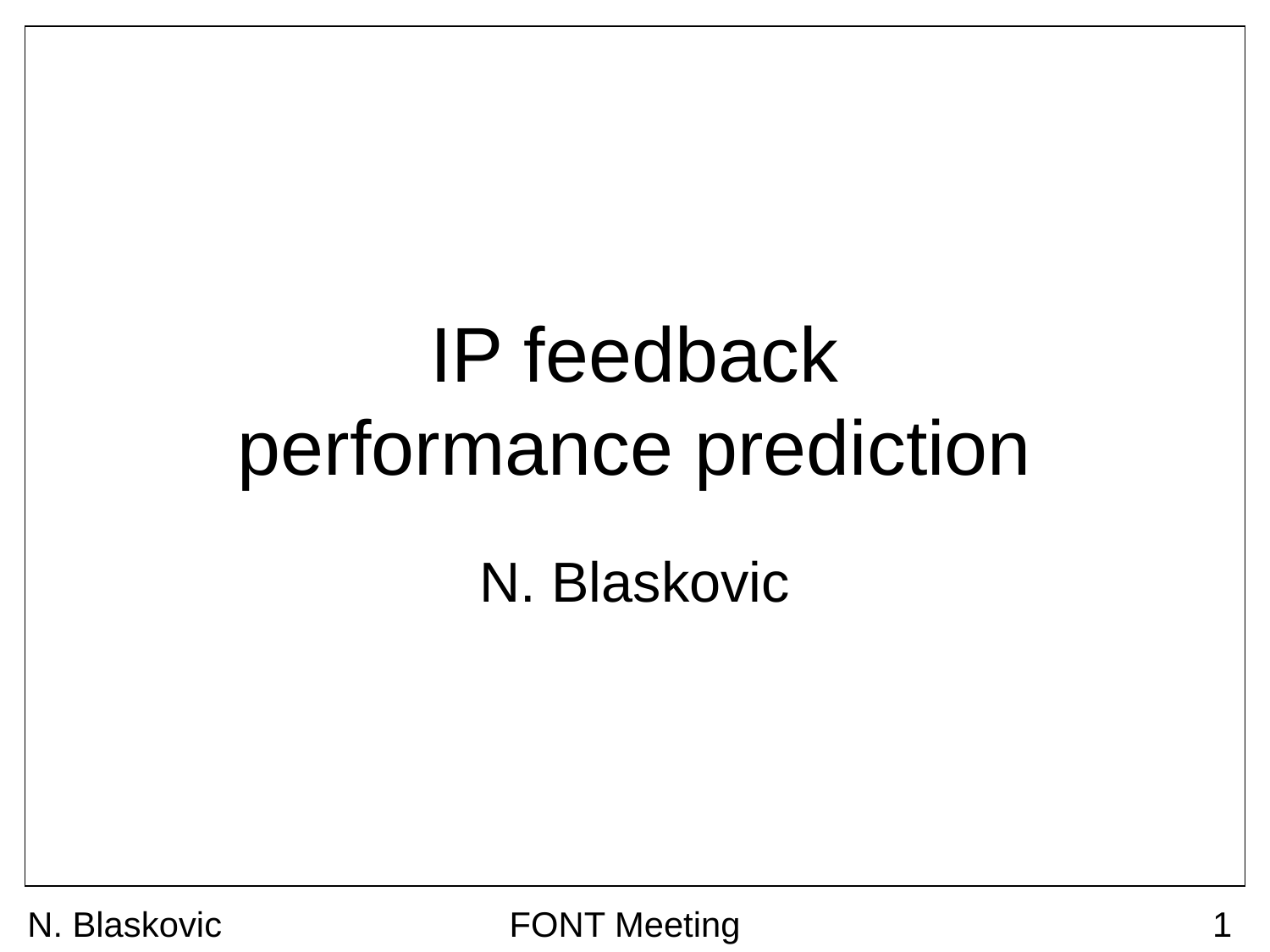

# IP feedback performance prediction
N. Blaskovic
N. Blaskovic
FONT Meeting
1